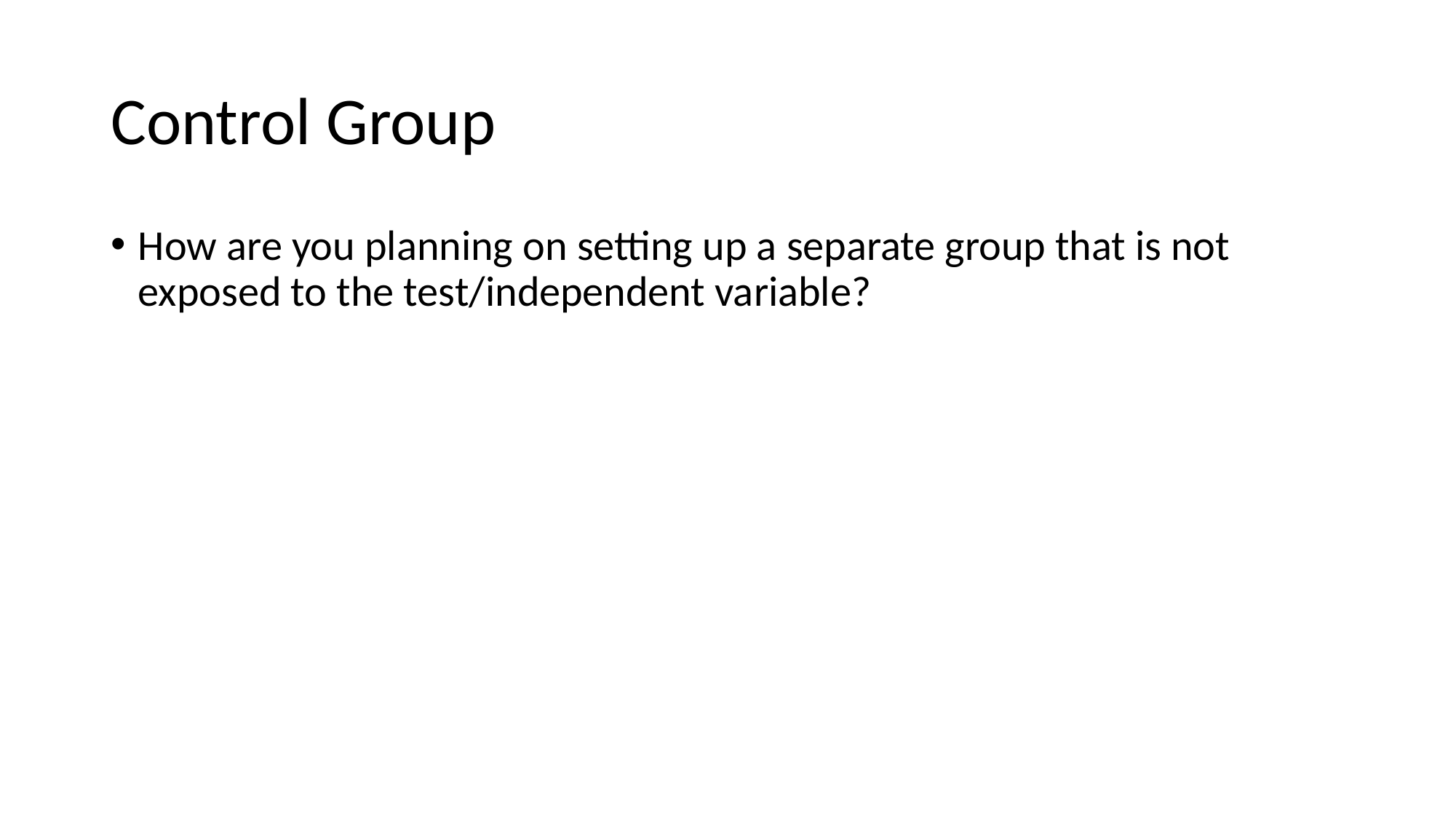

# Control Group
How are you planning on setting up a separate group that is not exposed to the test/independent variable?